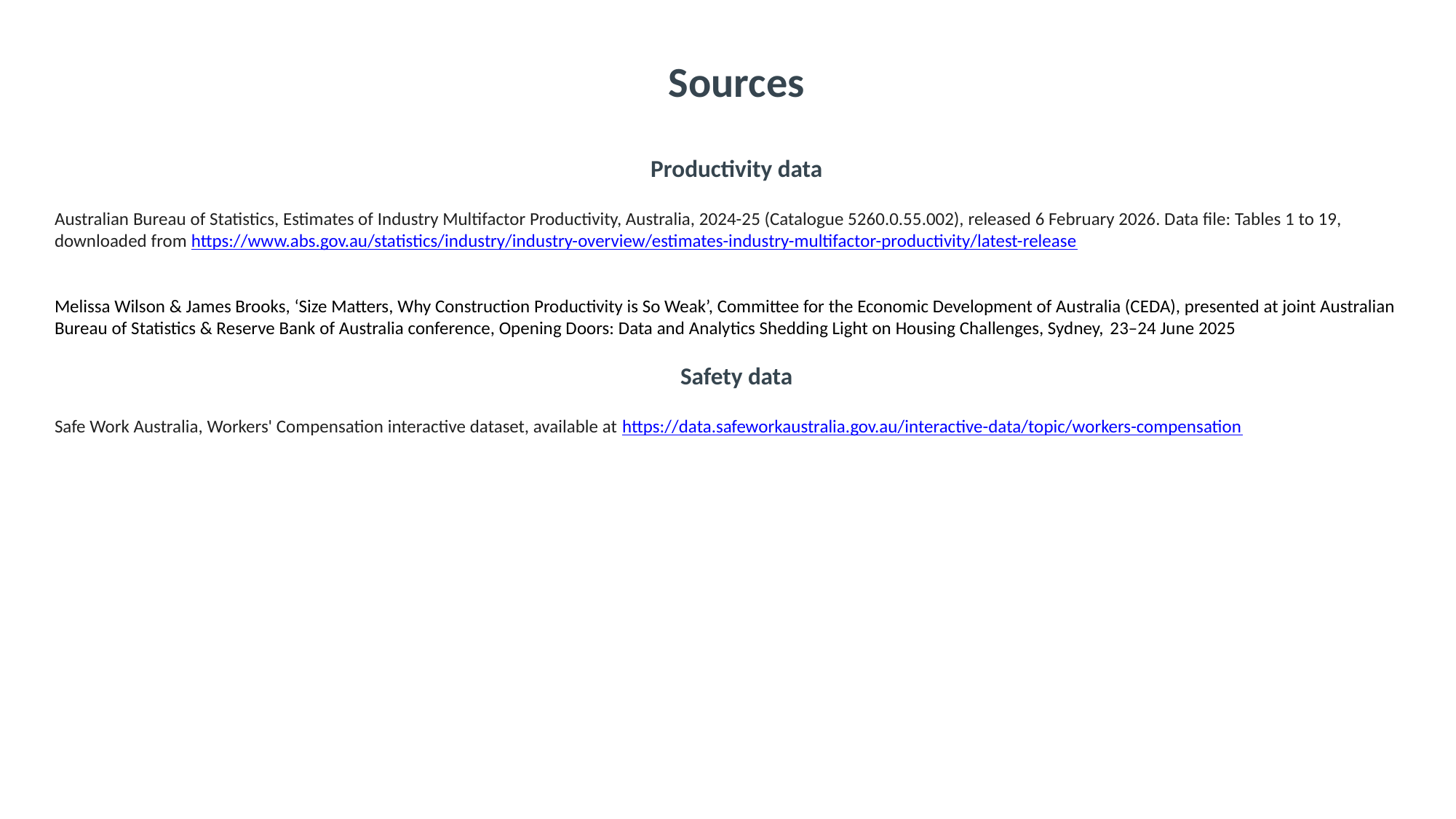

Sources
Productivity data
Australian Bureau of Statistics, Estimates of Industry Multifactor Productivity, Australia, 2024-25 (Catalogue 5260.0.55.002), released 6 February 2026. Data file: Tables 1 to 19, downloaded from https://www.abs.gov.au/statistics/industry/industry-overview/estimates-industry-multifactor-productivity/latest-release

Melissa Wilson & James Brooks, ‘Size Matters, Why Construction Productivity is So Weak’, Committee for the Economic Development of Australia (CEDA), presented at joint Australian Bureau of Statistics & Reserve Bank of Australia conference, Opening Doors: Data and Analytics Shedding Light on Housing Challenges, Sydney, 23–24 June 2025

Safety data
Safe Work Australia, Workers' Compensation interactive dataset, available at https://data.safeworkaustralia.gov.au/interactive-data/topic/workers-compensation